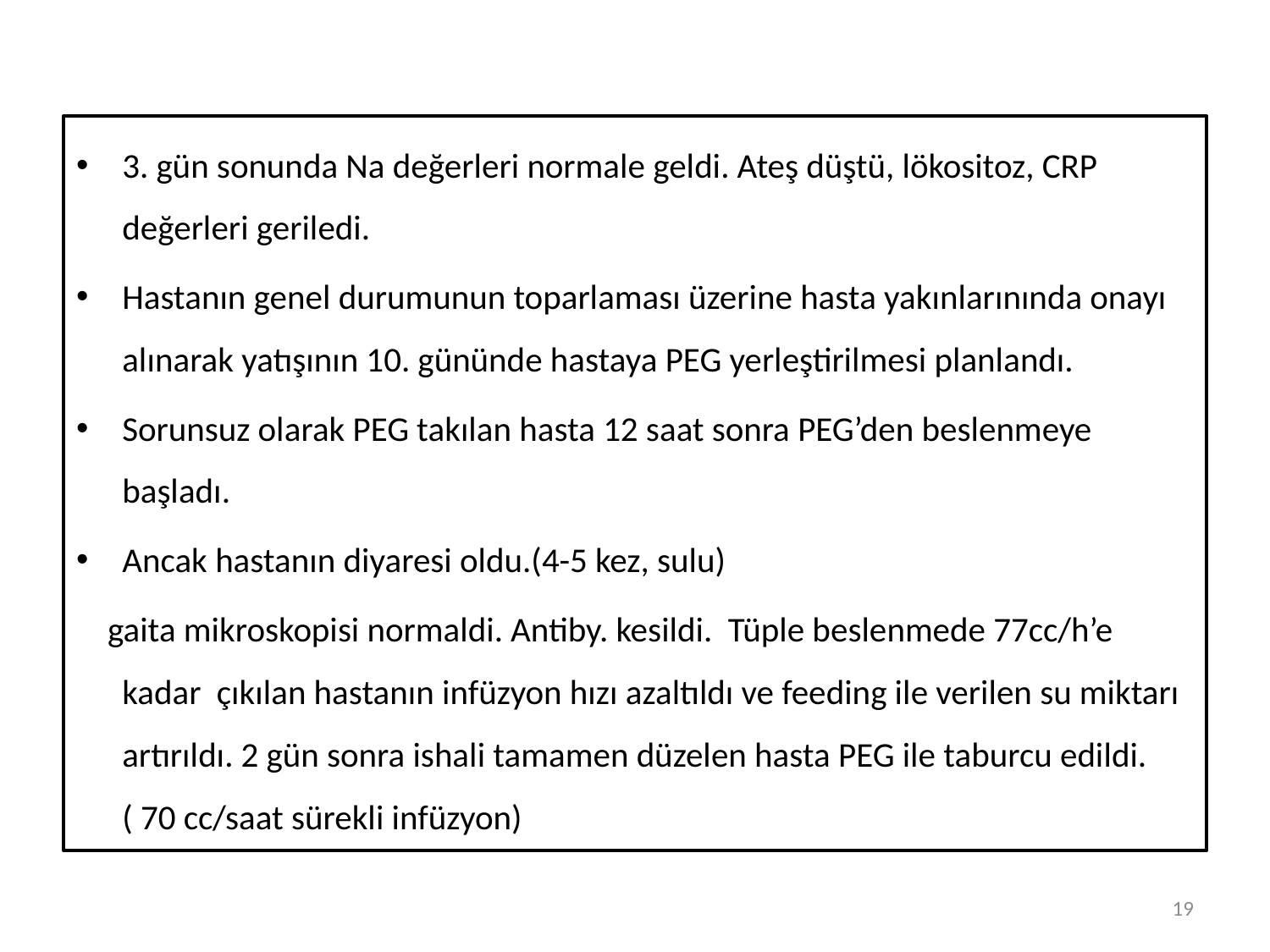

3. gün sonunda Na değerleri normale geldi. Ateş düştü, lökositoz, CRP değerleri geriledi.
Hastanın genel durumunun toparlaması üzerine hasta yakınlarınında onayı alınarak yatışının 10. gününde hastaya PEG yerleştirilmesi planlandı.
Sorunsuz olarak PEG takılan hasta 12 saat sonra PEG’den beslenmeye başladı.
Ancak hastanın diyaresi oldu.(4-5 kez, sulu)
    gaita mikroskopisi normaldi. Antiby. kesildi.  Tüple beslenmede 77cc/h’e kadar  çıkılan hastanın infüzyon hızı azaltıldı ve feeding ile verilen su miktarı artırıldı. 2 gün sonra ishali tamamen düzelen hasta PEG ile taburcu edildi.( 70 cc/saat sürekli infüzyon)
19